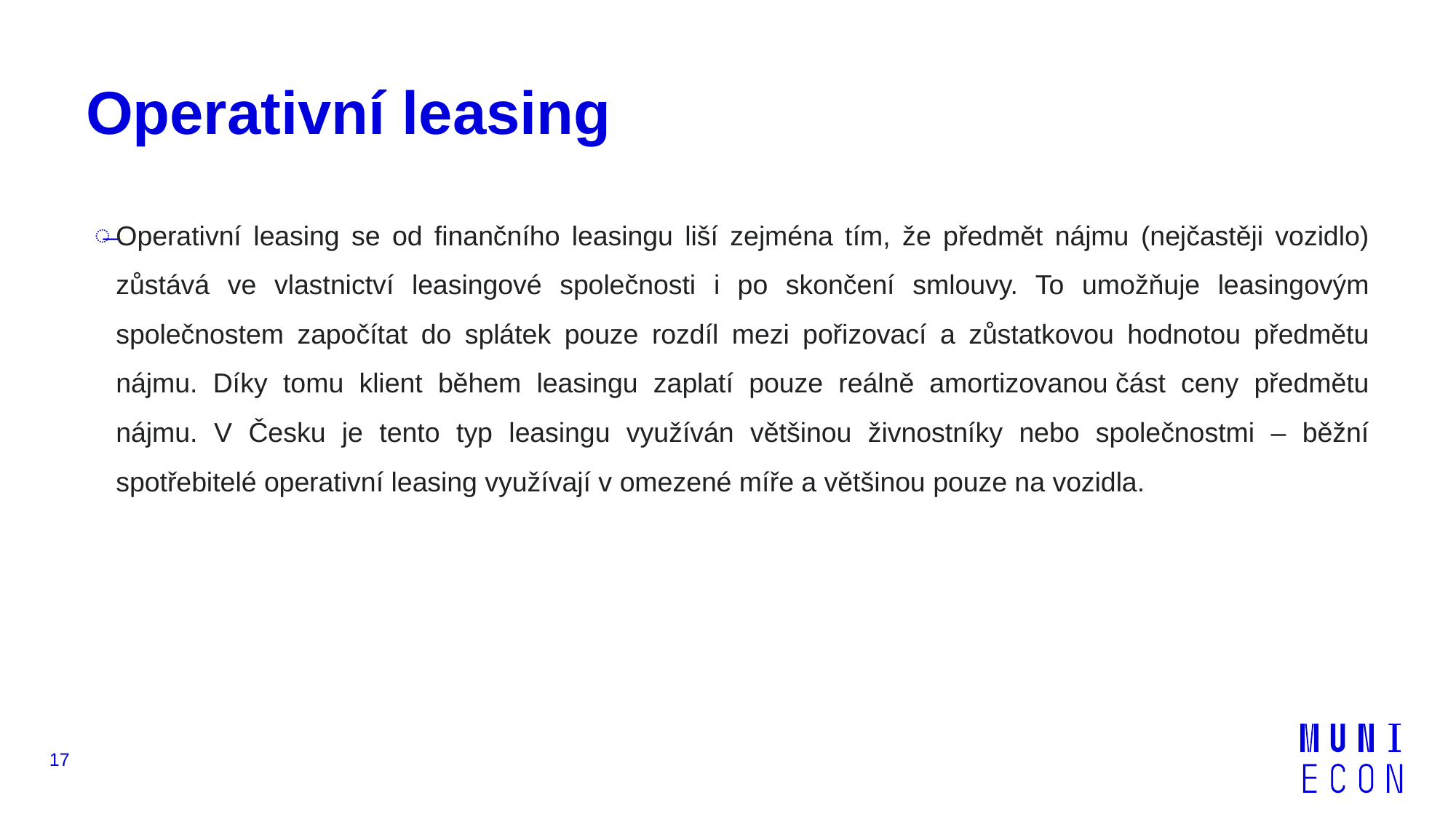

# Operativní leasing
Operativní leasing se od finančního leasingu liší zejména tím, že předmět nájmu (nejčastěji vozidlo) zůstává ve vlastnictví leasingové společnosti i po skončení smlouvy. To umožňuje leasingovým společnostem započítat do splátek pouze rozdíl mezi pořizovací a zůstatkovou hodnotou předmětu nájmu. Díky tomu klient během leasingu zaplatí pouze reálně amortizovanou část ceny předmětu nájmu. V Česku je tento typ leasingu využíván většinou živnostníky nebo společnostmi – běžní spotřebitelé operativní leasing využívají v omezené míře a většinou pouze na vozidla.

17